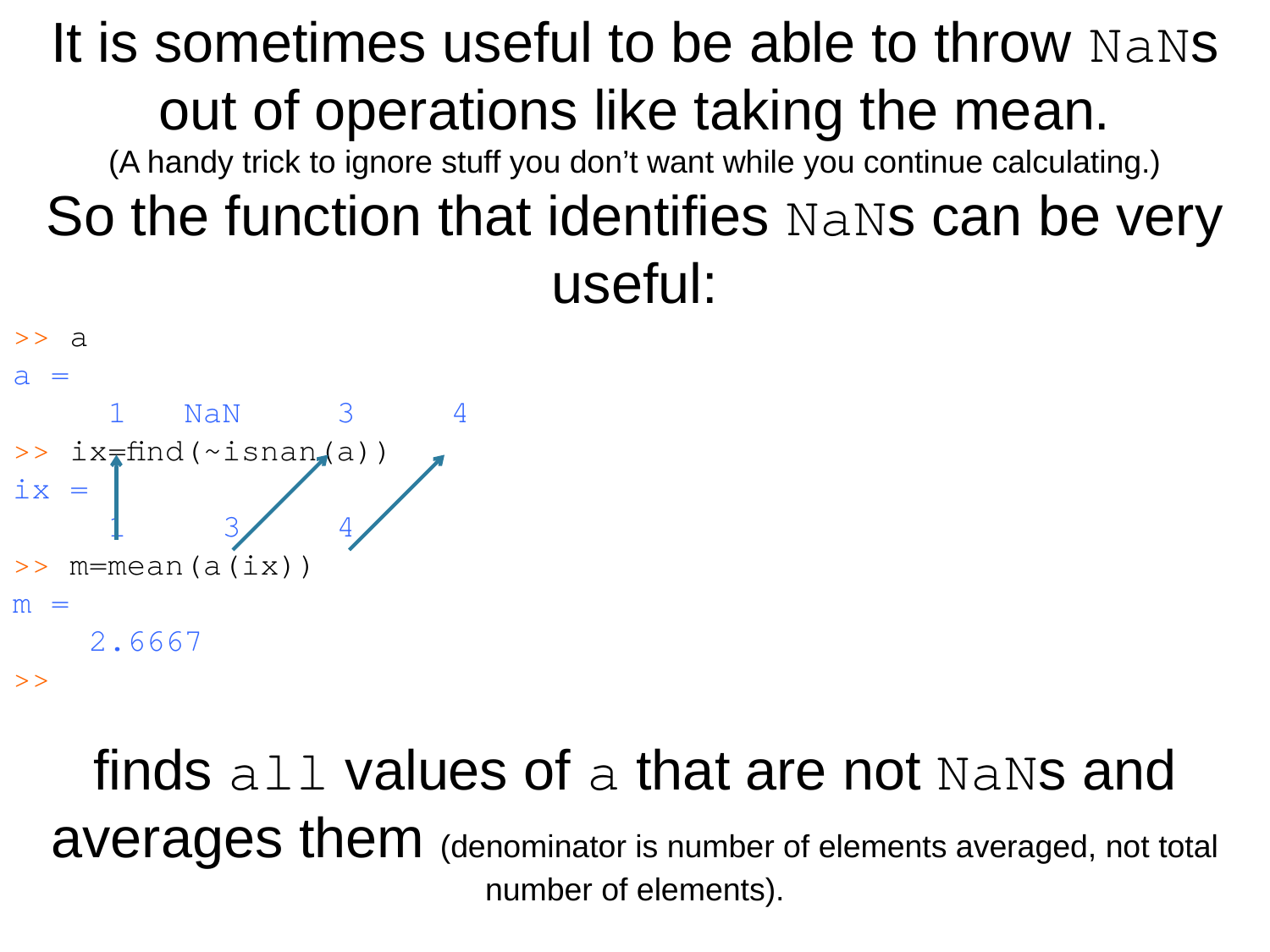

It is sometimes useful to be able to throw NaNs out of operations like taking the mean.
(A handy trick to ignore stuff you don’t want while you continue calculating.)
So the function that identifies NaNs can be very useful:
>> a
a =
     1   NaN     3     4
>> ix=find(~isnan(a))
ix =
     1     3     4
>> m=mean(a(ix))
m =
    2.6667
>>

finds all values of a that are not NaNs and averages them (denominator is number of elements averaged, not total number of elements).